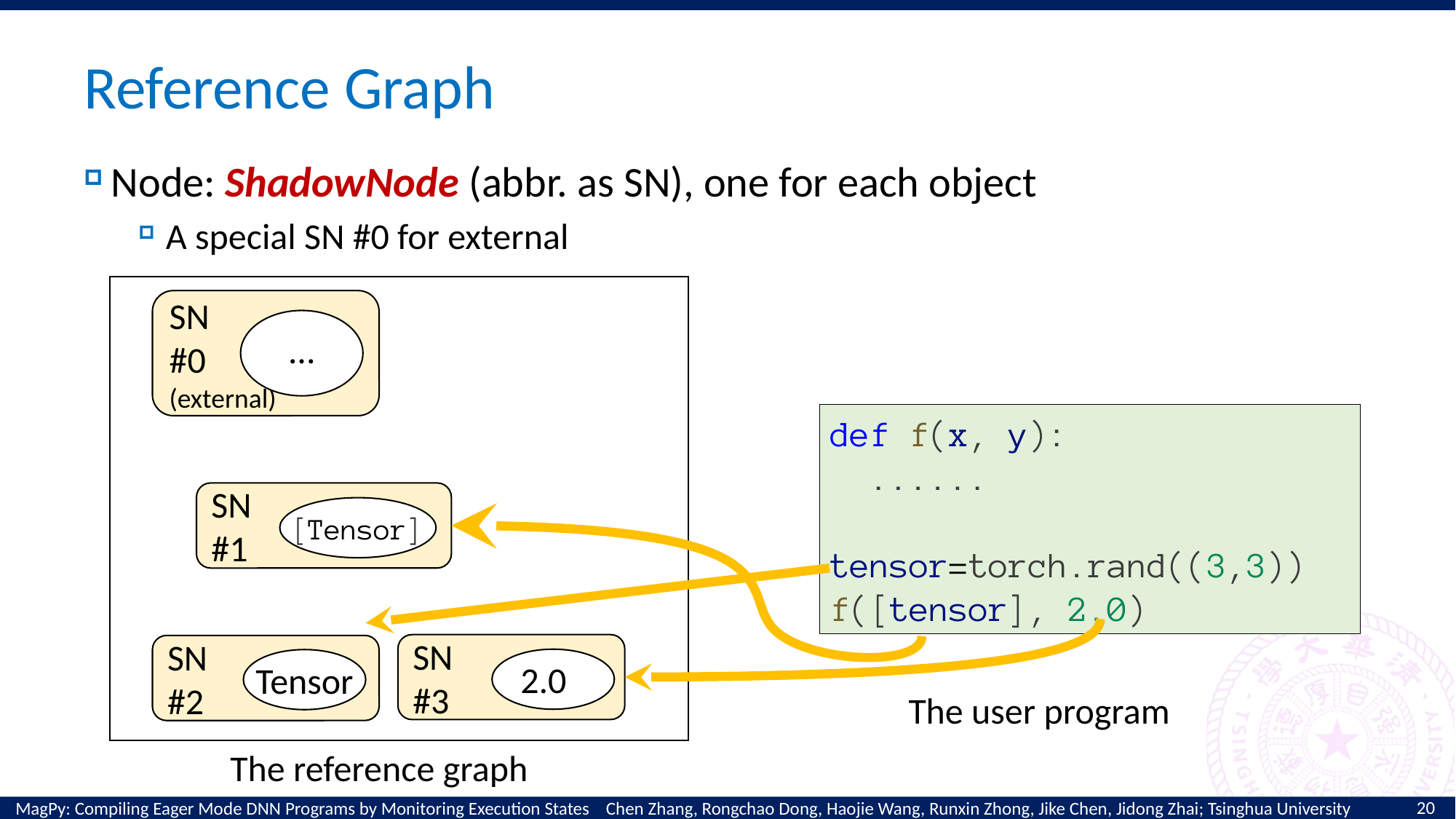

# Reference Graph
Node: ShadowNode (abbr. as SN), one for each object
A special SN #0 for external

SN
#0
(external)
…
SN
#1
[Tensor]
SN
#3
SN
#2
2.0
Tensor
def f(x, y):
  ......
tensor=torch.rand((3,3))
f([tensor], 2.0)

The user program
The reference graph
20